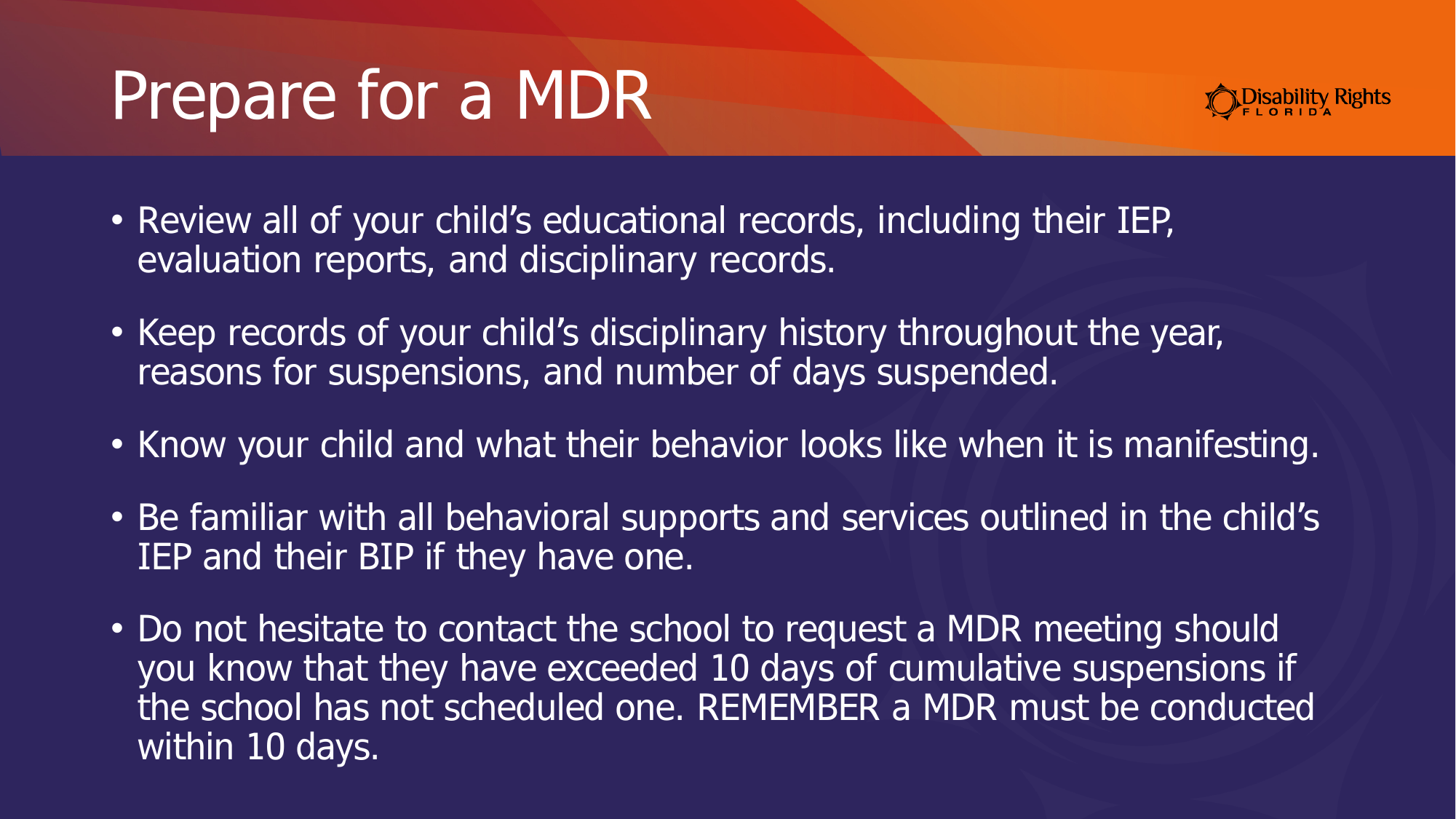

# Prepare for a MDR
Review all of your child’s educational records, including their IEP, evaluation reports, and disciplinary records.
Keep records of your child’s disciplinary history throughout the year, reasons for suspensions, and number of days suspended.
Know your child and what their behavior looks like when it is manifesting.
Be familiar with all behavioral supports and services outlined in the child’s IEP and their BIP if they have one.
Do not hesitate to contact the school to request a MDR meeting should you know that they have exceeded 10 days of cumulative suspensions if the school has not scheduled one. REMEMBER a MDR must be conducted within 10 days.